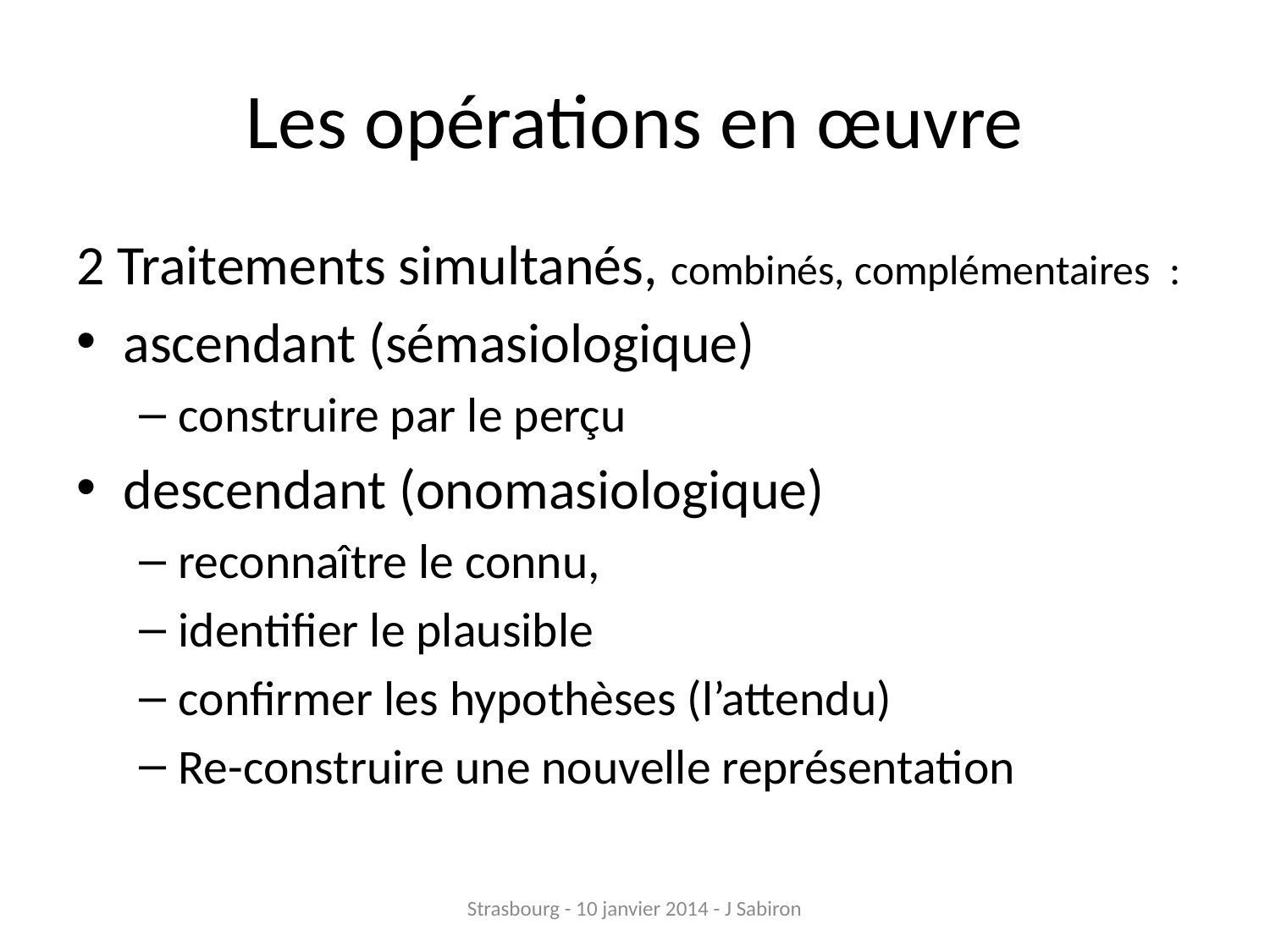

# Les opérations en œuvre
2 Traitements simultanés, combinés, complémentaires  :
ascendant (sémasiologique)
construire par le perçu
descendant (onomasiologique)
reconnaître le connu,
identifier le plausible
confirmer les hypothèses (l’attendu)
Re-construire une nouvelle représentation
Strasbourg - 10 janvier 2014 - J Sabiron